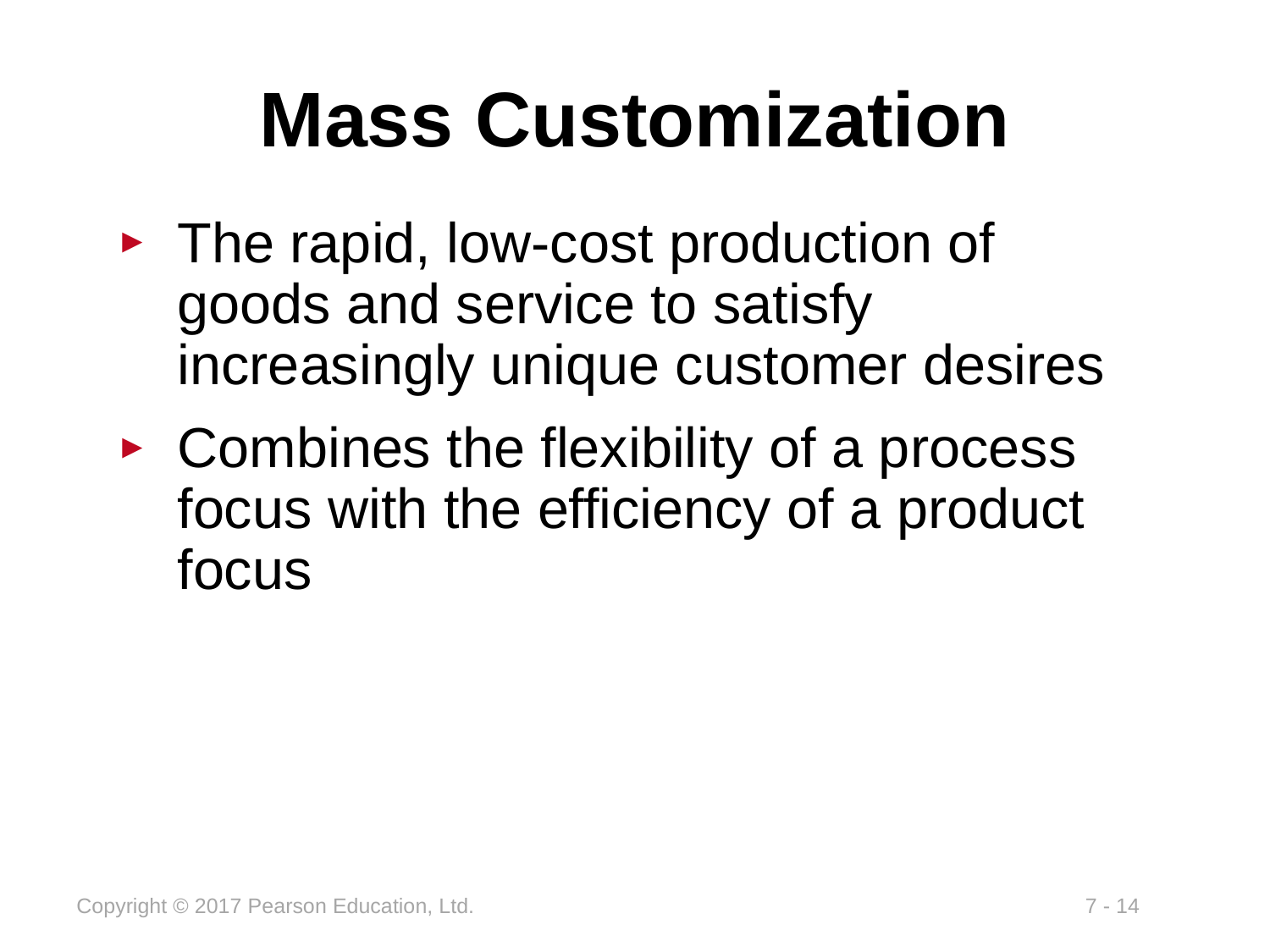

# Mass Customization
The rapid, low-cost production of goods and service to satisfy increasingly unique customer desires
Combines the flexibility of a process focus with the efficiency of a product focus